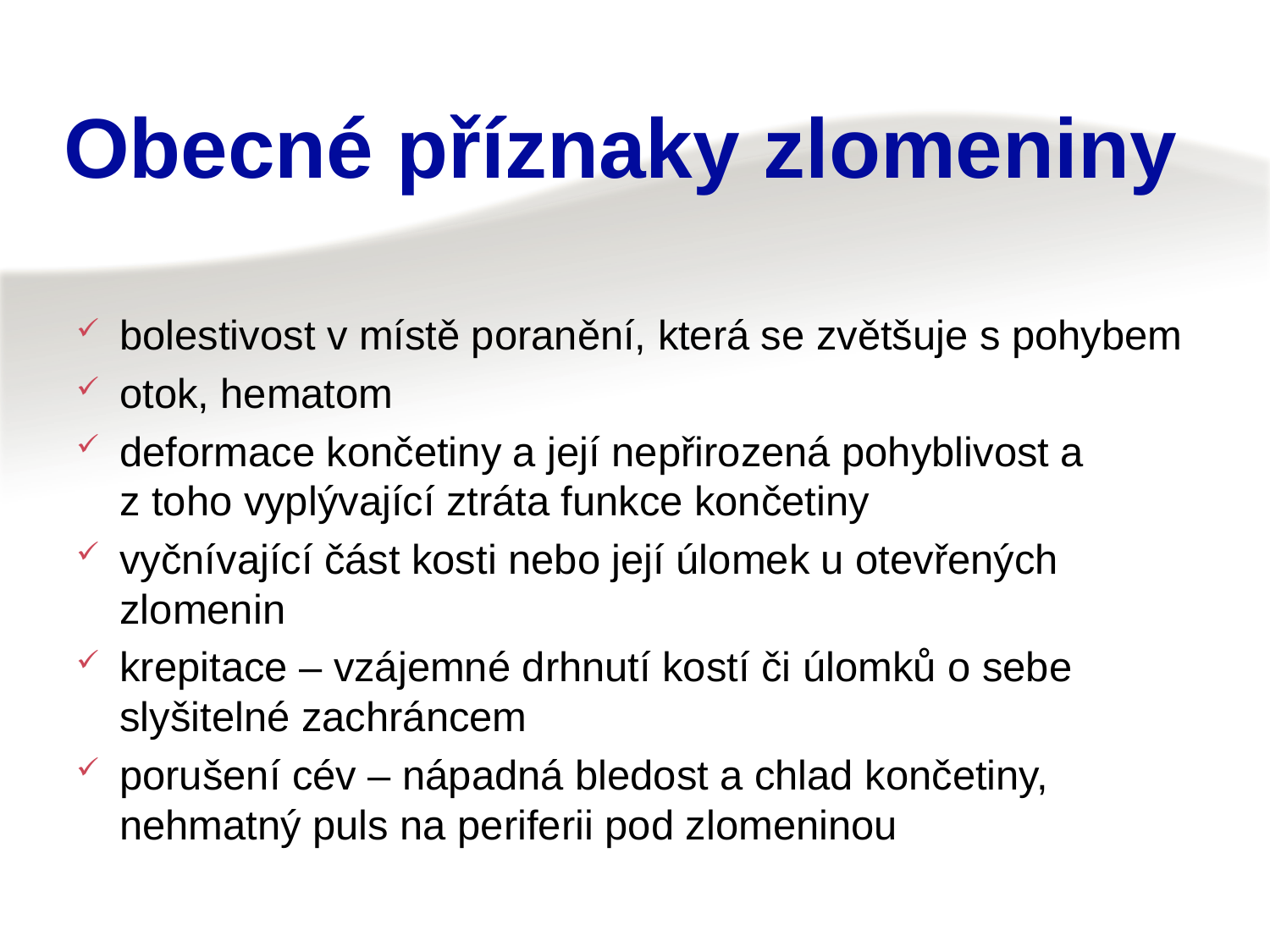

# Obecné příznaky zlomeniny
bolestivost v místě poranění, která se zvětšuje s pohybem
otok, hematom
deformace končetiny a její nepřirozená pohyblivost a z toho vyplývající ztráta funkce končetiny
vyčnívající část kosti nebo její úlomek u otevřených zlomenin
krepitace – vzájemné drhnutí kostí či úlomků o sebe slyšitelné zachráncem
porušení cév – nápadná bledost a chlad končetiny, nehmatný puls na periferii pod zlomeninou